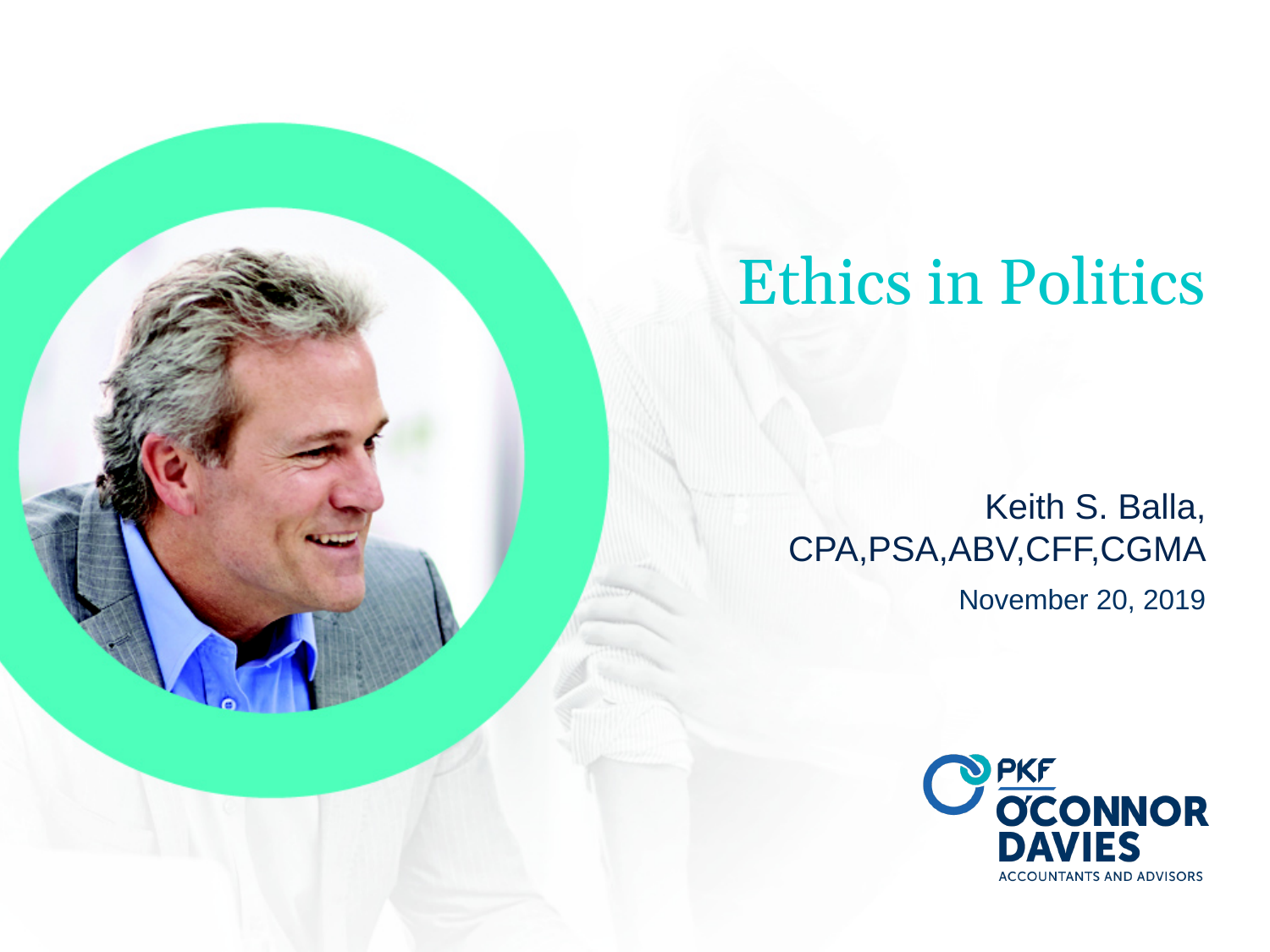

Ethics in Politics

Keith S. Balla, CPA,PSA,ABV,CFF,CGMA
November 20, 2019